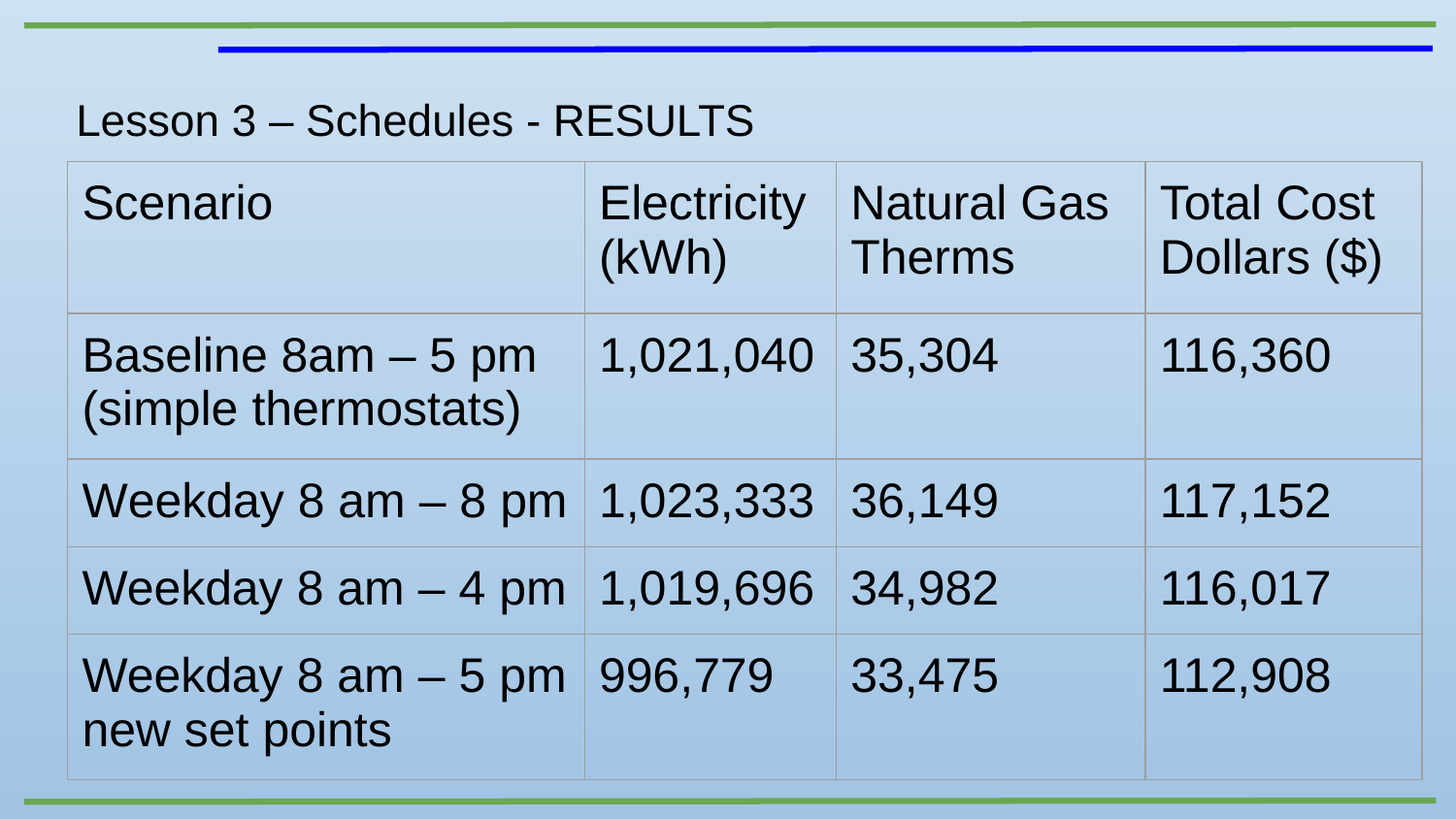

Lesson 3 – Schedules - RESULTS
| Scenario | Electricity (kWh) | Natural Gas Therms | Total Cost Dollars ($) |
| --- | --- | --- | --- |
| Baseline 8am – 5 pm (simple thermostats) | 1,021,040 | 35,304 | 116,360 |
| Weekday 8 am – 8 pm | 1,023,333 | 36,149 | 117,152 |
| Weekday 8 am – 4 pm | 1,019,696 | 34,982 | 116,017 |
| Weekday 8 am – 5 pm new set points | 996,779 | 33,475 | 112,908 |